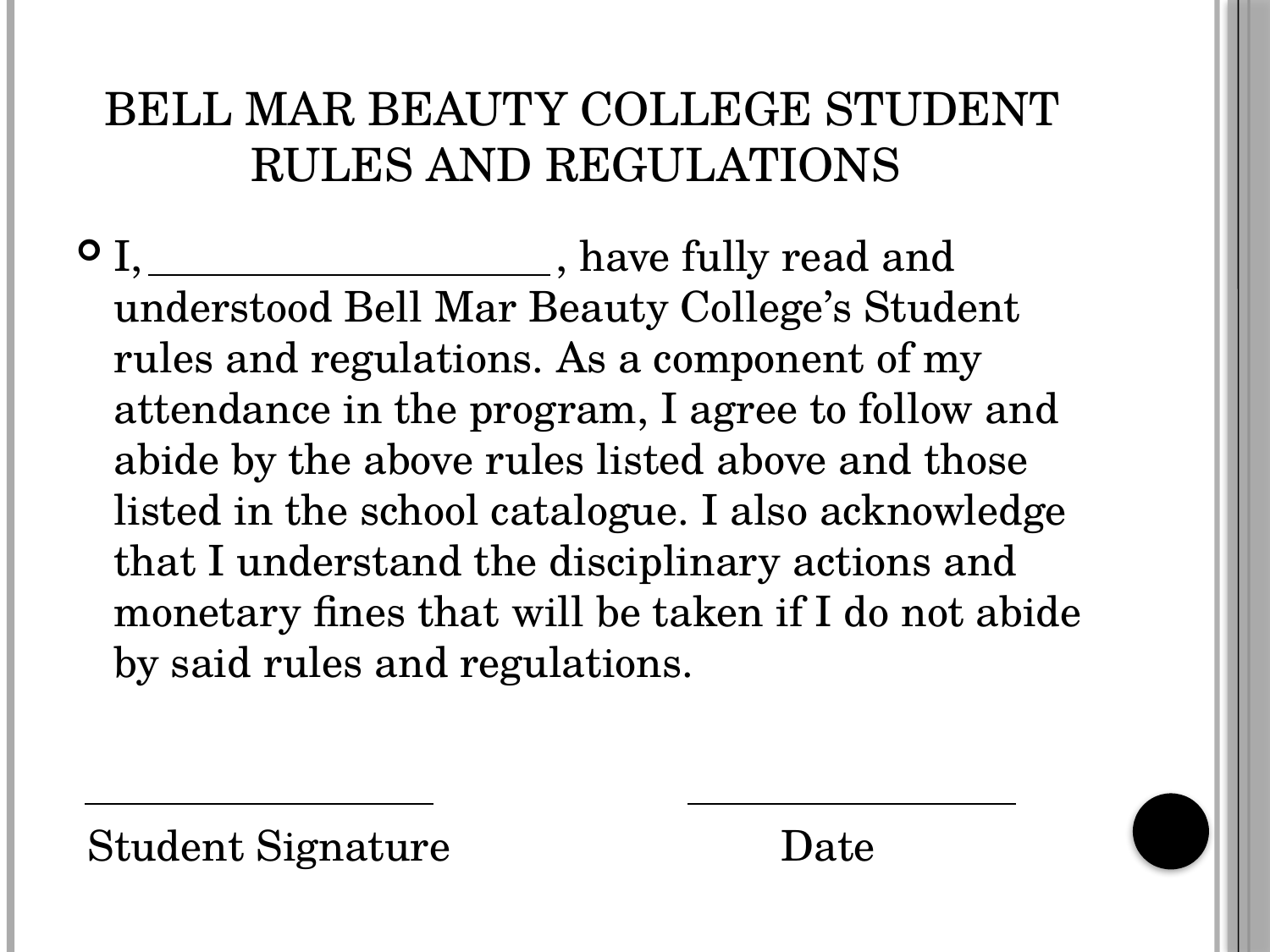

# Bell Mar Beauty College Student Rules and Regulations
I,                                   , have fully read and understood Bell Mar Beauty College’s Student rules and regulations. As a component of my attendance in the program, I agree to follow and abide by the above rules listed above and those listed in the school catalogue. I also acknowledge that I understand the disciplinary actions and monetary fines that will be taken if I do not abide by said rules and regulations.

 Student Signature                            Date